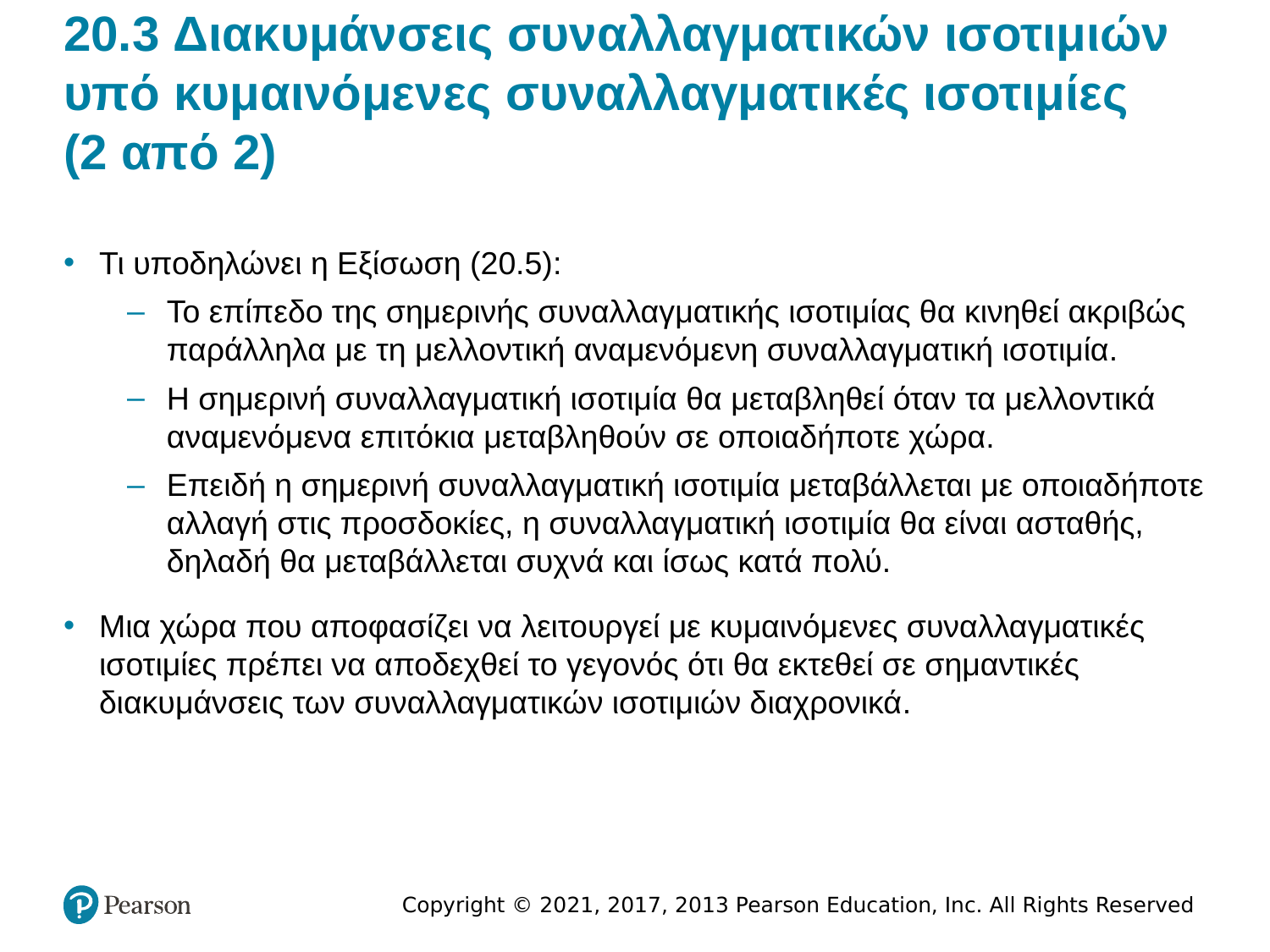

# 20.3 Διακυμάνσεις συναλλαγματικών ισοτιμιών υπό κυμαινόμενες συναλλαγματικές ισοτιμίες (2 από 2)
Τι υποδηλώνει η Εξίσωση (20.5):
Το επίπεδο της σημερινής συναλλαγματικής ισοτιμίας θα κινηθεί ακριβώς παράλληλα με τη μελλοντική αναμενόμενη συναλλαγματική ισοτιμία.
Η σημερινή συναλλαγματική ισοτιμία θα μεταβληθεί όταν τα μελλοντικά αναμενόμενα επιτόκια μεταβληθούν σε οποιαδήποτε χώρα.
Επειδή η σημερινή συναλλαγματική ισοτιμία μεταβάλλεται με οποιαδήποτε αλλαγή στις προσδοκίες, η συναλλαγματική ισοτιμία θα είναι ασταθής, δηλαδή θα μεταβάλλεται συχνά και ίσως κατά πολύ.
Μια χώρα που αποφασίζει να λειτουργεί με κυμαινόμενες συναλλαγματικές ισοτιμίες πρέπει να αποδεχθεί το γεγονός ότι θα εκτεθεί σε σημαντικές διακυμάνσεις των συναλλαγματικών ισοτιμιών διαχρονικά.